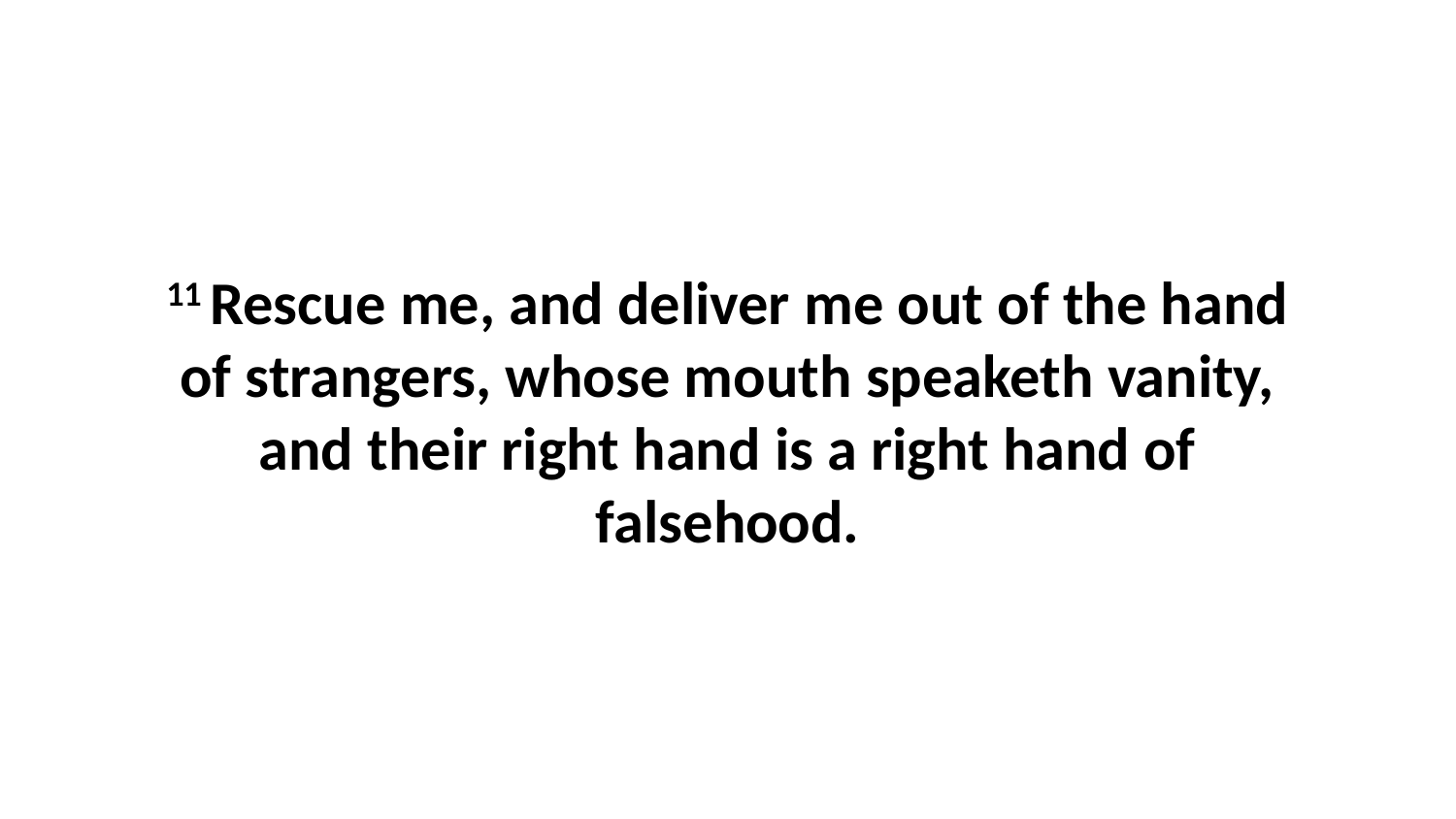

11 Rescue me, and deliver me out of the hand of strangers, whose mouth speaketh vanity, and their right hand is a right hand of falsehood.